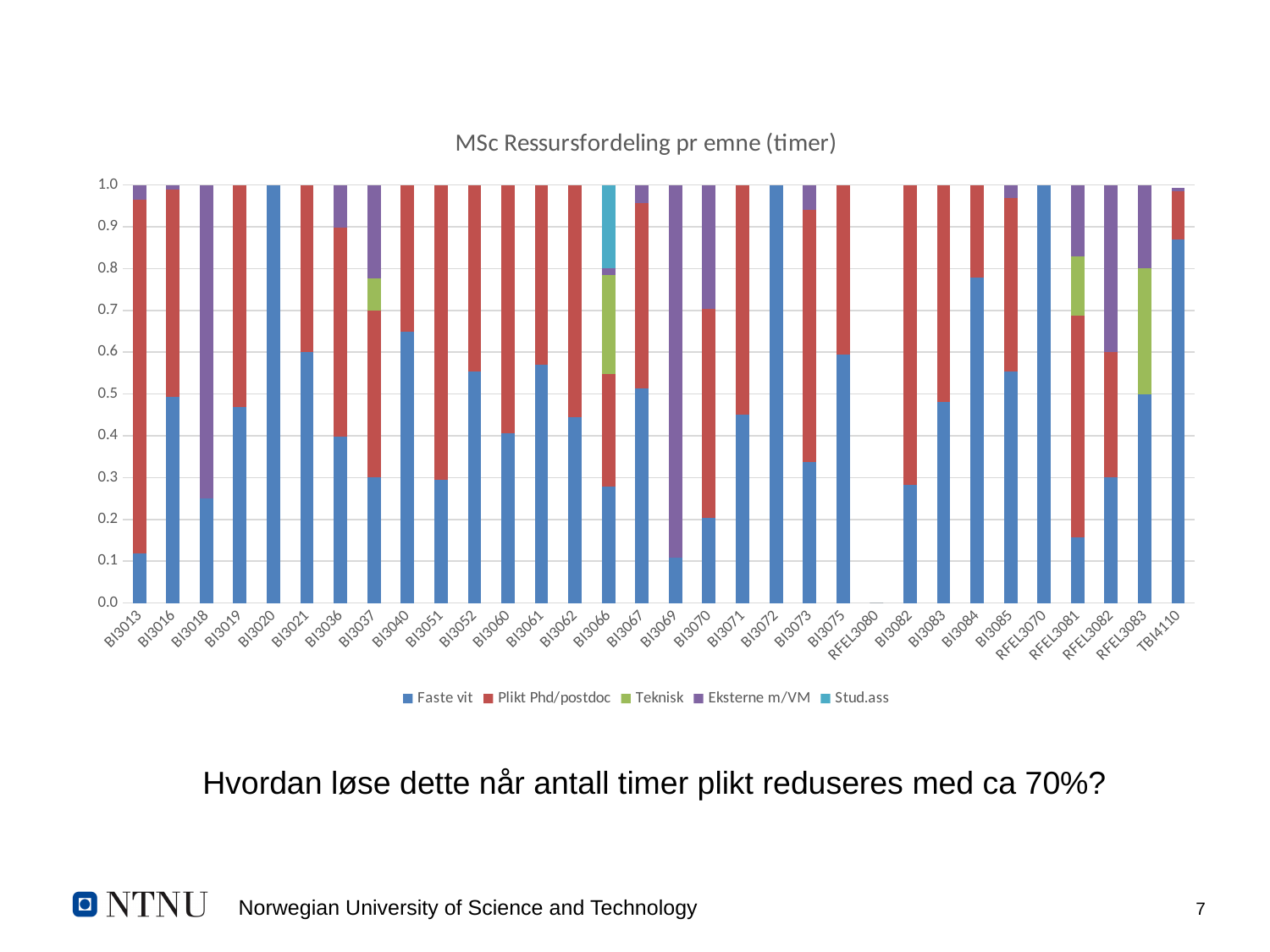

### Chart: MSc Ressursfordeling pr emne (timer)

| Category | Faste vit | Plikt Phd/postdoc | Teknisk | Eksterne m/VM | Stud.ass |
|---|---|---|---|---|---|
| BI3013 | 0.11823647294589178 | 0.845691382765531 | 0.0 | 0.036072144288577156 | 0.0 |
| BI3016 | 0.4925775978407557 | 0.4966261808367072 | 0.0 | 0.010796221322537112 | 0.0 |
| BI3018 | 0.2510460251046025 | 0.0 | 0.0 | 0.7489539748953975 | 0.0 |
| BI3019 | 0.46865671641791046 | 0.5313432835820896 | 0.0 | 0.0 | 0.0 |
| BI3020 | 1.0 | 0.0 | 0.0 | 0.0 | 0.0 |
| BI3021 | 0.6 | 0.4 | 0.0 | 0.0 | 0.0 |
| BI3036 | 0.39746835443037976 | 0.5012658227848101 | 0.0 | 0.1 | 0.0 |
| BI3037 | 0.3 | 0.4 | 0.07627118644067797 | 0.23728813559322035 | 0.0 |
| BI3040 | 0.6491228070175439 | 0.3508771929824561 | 0.0 | 0.0 | 0.0 |
| BI3051 | 0.29577464788732394 | 0.704225352112676 | 0.0 | 0.0 | 0.0 |
| BI3052 | 0.5534506089309879 | 0.4465493910690122 | 0.0 | 0.0 | 0.0 |
| BI3060 | 0.40611353711790393 | 0.5938864628820961 | 0.0 | 0.0 | 0.0 |
| BI3061 | 0.5704809286898839 | 0.4295190713101161 | 0.0 | 0.0 | 0.0 |
| BI3062 | 0.4443168771526981 | 0.5556831228473019 | 0.0 | 0.0 | 0.0 |
| BI3066 | 0.278941565600882 | 0.269018743109151 | 0.23594266813671444 | 0.017640573318632856 | 0.19845644983461963 |
| BI3067 | 0.5138233310856373 | 0.44302090357383683 | 0.0 | 0.04315576534052596 | 0.0 |
| BI3069 | 0.1078167115902965 | 0.0 | 0.0 | 0.8921832884097035 | 0.0 |
| BI3070 | 0.2044776119402985 | 0.5 | 0.0 | 0.3 | 0.0 |
| BI3071 | 0.45161290322580644 | 0.5483870967741935 | 0.0 | 0.0 | 0.0 |
| BI3072 | 1.0 | 0.0 | 0.0 | 0.0 | 0.0 |
| BI3073 | 0.33810888252148996 | 0.6017191977077364 | 0.0 | 0.06017191977077364 | 0.0 |
| BI3075 | 0.5942350332594235 | 0.4057649667405765 | 0.0 | 0.0 | 0.0 |
| RFEL3080 | 0.0 | 0.0 | 0.0 | 0.0 | 0.0 |
| BI3082 | 0.2824156305506217 | 0.7175843694493783 | 0.0 | 0.0 | 0.0 |
| BI3083 | 0.48148148148148145 | 0.5185185185185185 | 0.0 | 0.0 | 0.0 |
| BI3084 | 0.7777777777777778 | 0.2222222222222222 | 0.0 | 0.0 | 0.0 |
| BI3085 | 0.552917903066271 | 0.41543026706231456 | 0.0 | 0.03165182987141444 | 0.0 |
| RFEL3070 | 1.0 | 0.0 | 0.0 | 0.0 | 0.0 |
| RFEL3081 | 0.15703703703703703 | 0.5303703703703704 | 0.14222222222222222 | 0.17037037037037037 | 0.0 |
| RFEL3082 | 0.3 | 0.3 | 0.0 | 0.4 | 0.0 |
| RFEL3083 | 0.5 | 0.0 | 0.3 | 0.2 | 0.0 |
| TBI4110 | 0.8696741854636592 | 0.11528822055137844 | 0.0 | 0.007518796992481203 | 0.0 |
Hvordan løse dette når antall timer plikt reduseres med ca 70%?